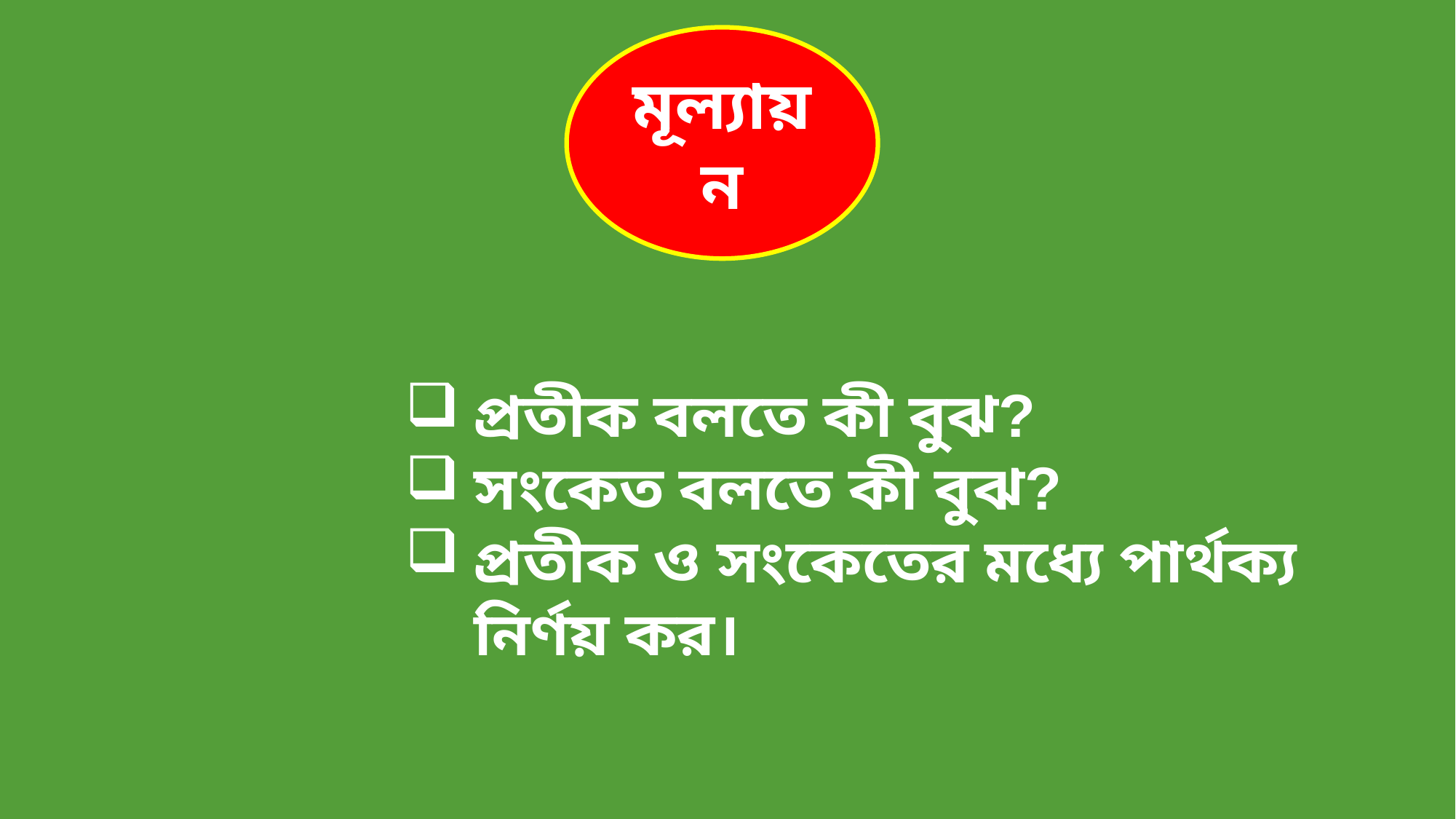

মূল্যায়ন
প্রতীক বলতে কী বুঝ?
সংকেত বলতে কী বুঝ?
প্রতীক ও সংকেতের মধ্যে পার্থক্য নির্ণয় কর।